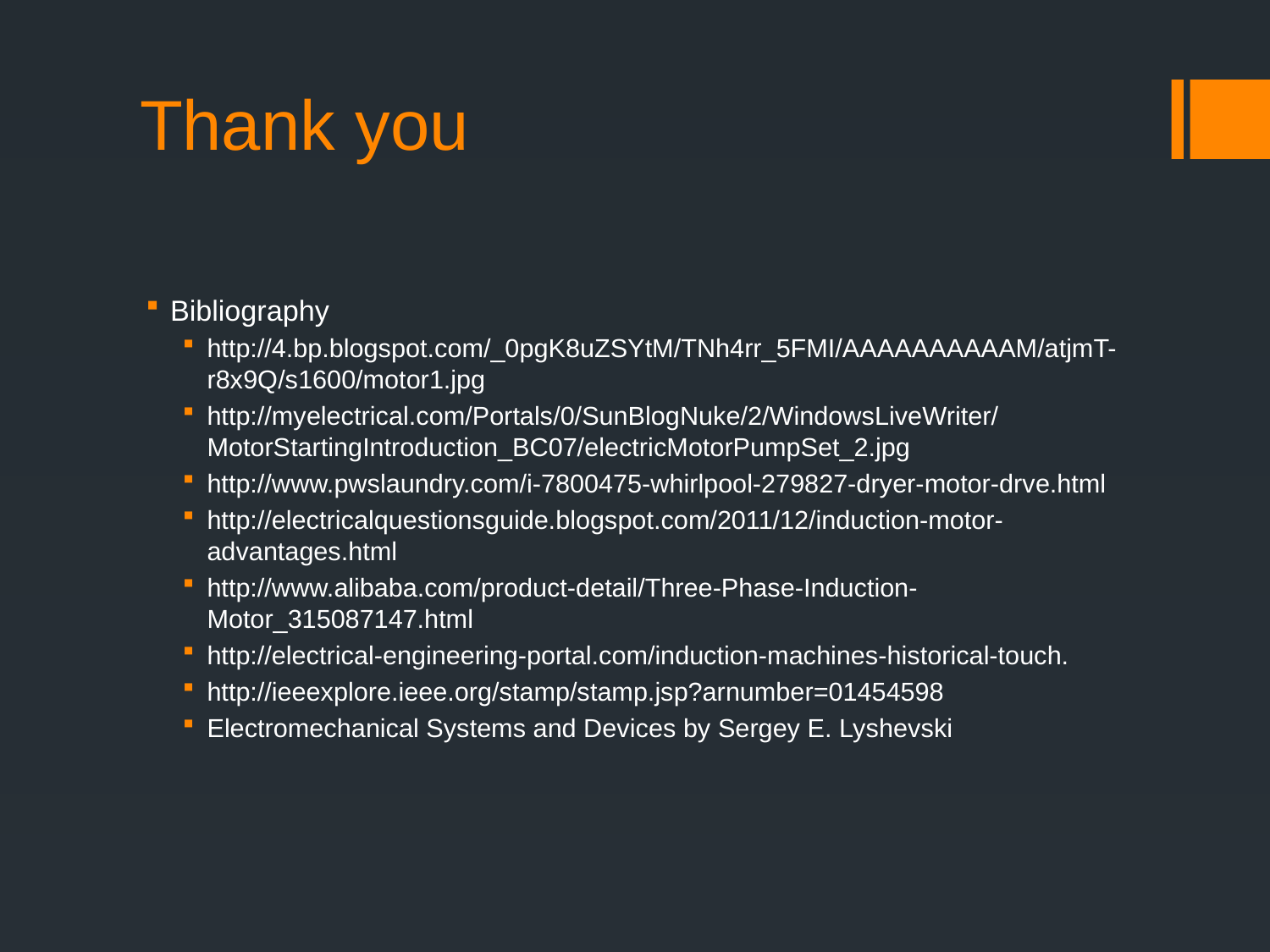

# Thank you
Bibliography
http://4.bp.blogspot.com/_0pgK8uZSYtM/TNh4rr_5FMI/AAAAAAAAAAM/atjmT-r8x9Q/s1600/motor1.jpg
http://myelectrical.com/Portals/0/SunBlogNuke/2/WindowsLiveWriter/MotorStartingIntroduction_BC07/electricMotorPumpSet_2.jpg
http://www.pwslaundry.com/i-7800475-whirlpool-279827-dryer-motor-drve.html
http://electricalquestionsguide.blogspot.com/2011/12/induction-motor-advantages.html
http://www.alibaba.com/product-detail/Three-Phase-Induction-Motor_315087147.html
http://electrical-engineering-portal.com/induction-machines-historical-touch.
http://ieeexplore.ieee.org/stamp/stamp.jsp?arnumber=01454598
Electromechanical Systems and Devices by Sergey E. Lyshevski